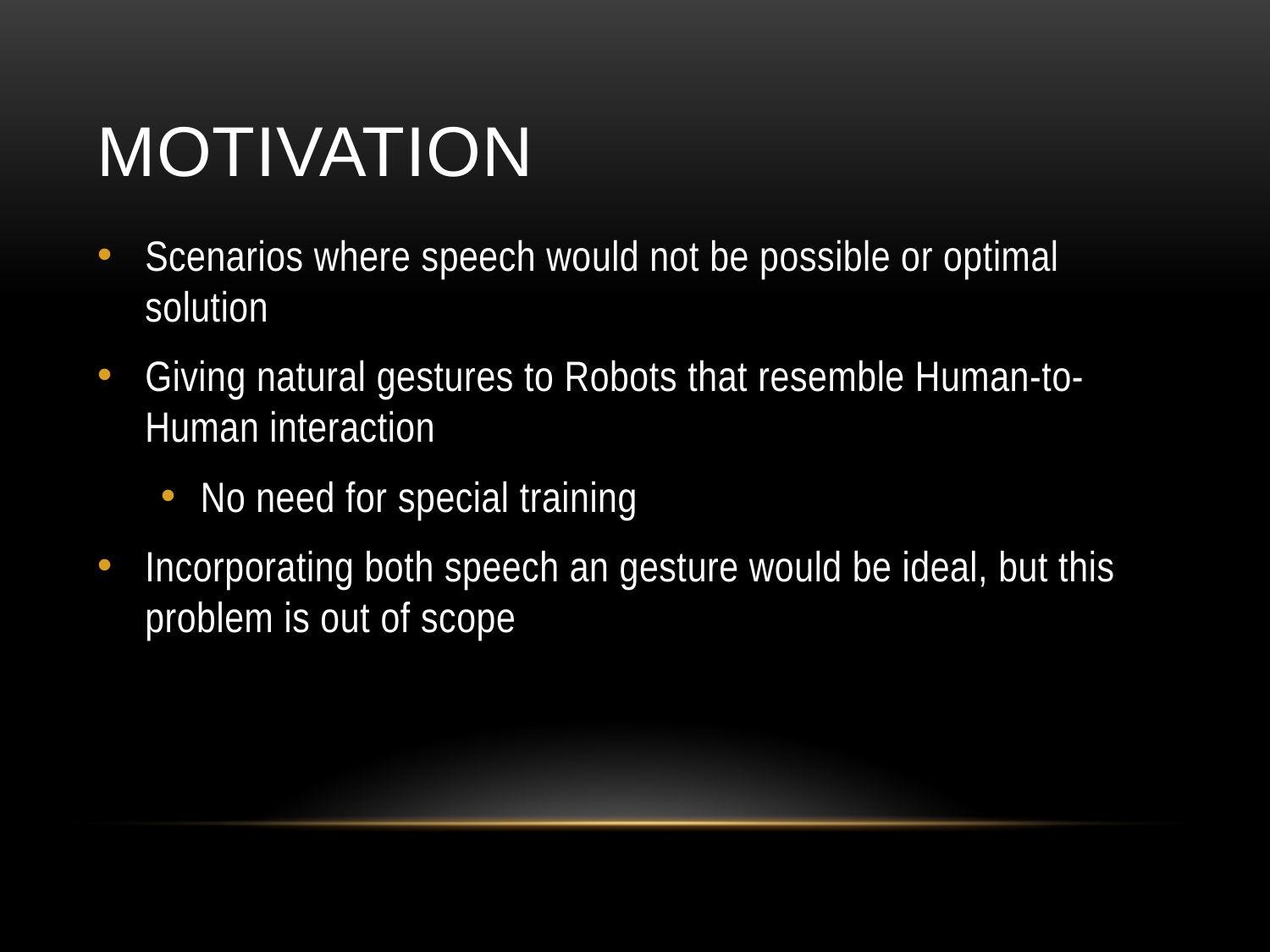

# Motivation
Scenarios where speech would not be possible or optimal solution
Giving natural gestures to Robots that resemble Human-to-Human interaction
No need for special training
Incorporating both speech an gesture would be ideal, but this problem is out of scope